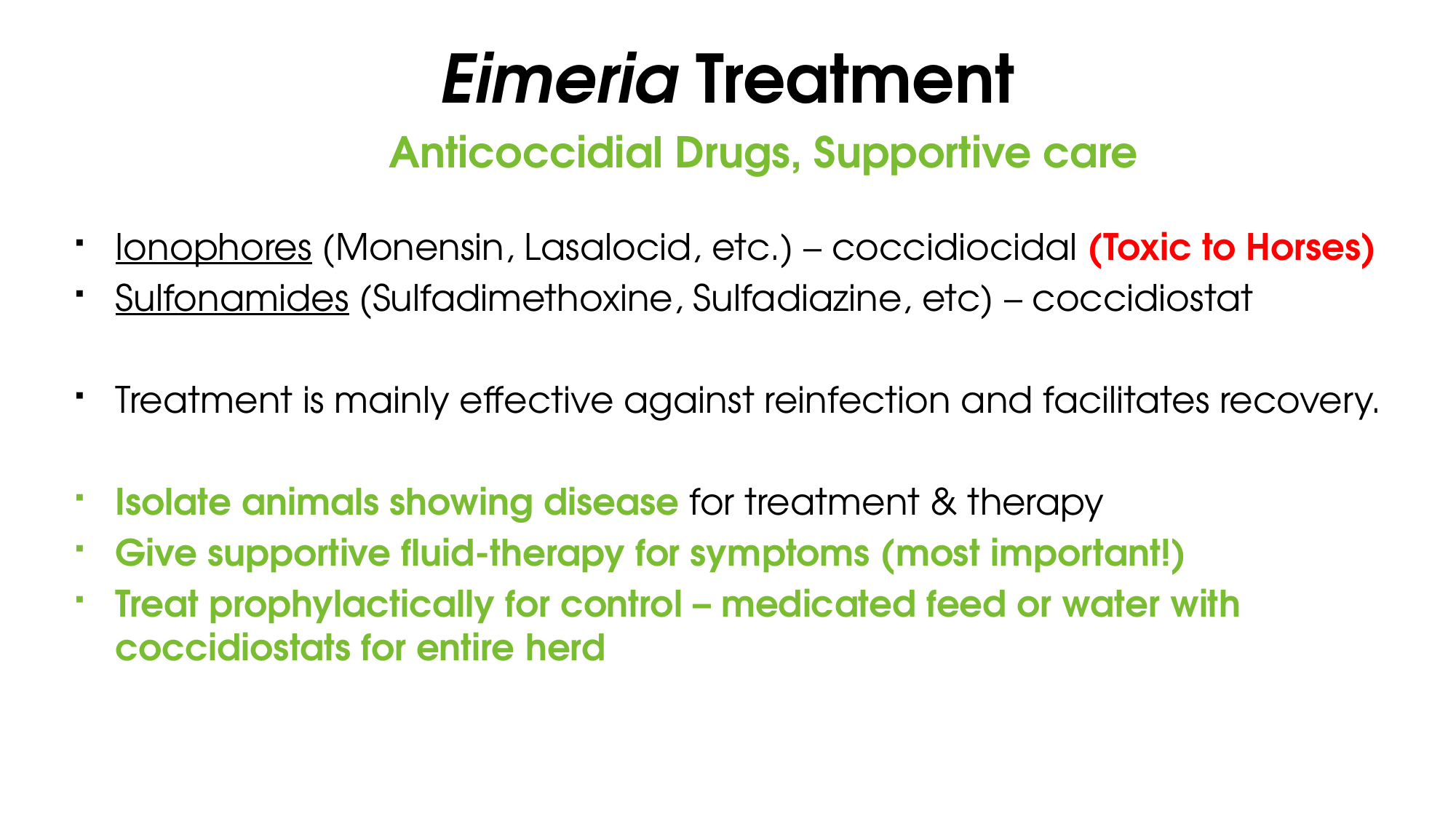

Eimeria Treatment
Anticoccidial Drugs, Supportive care
Ionophores (Monensin, Lasalocid, etc.) – coccidiocidal (Toxic to Horses)
Sulfonamides (Sulfadimethoxine, Sulfadiazine, etc) – coccidiostat

Treatment is mainly effective against reinfection and facilitates recovery.

Isolate animals showing disease for treatment & therapy
Give supportive fluid-therapy for symptoms (most important!)
Treat prophylactically for control – medicated feed or water with coccidiostats for entire herd